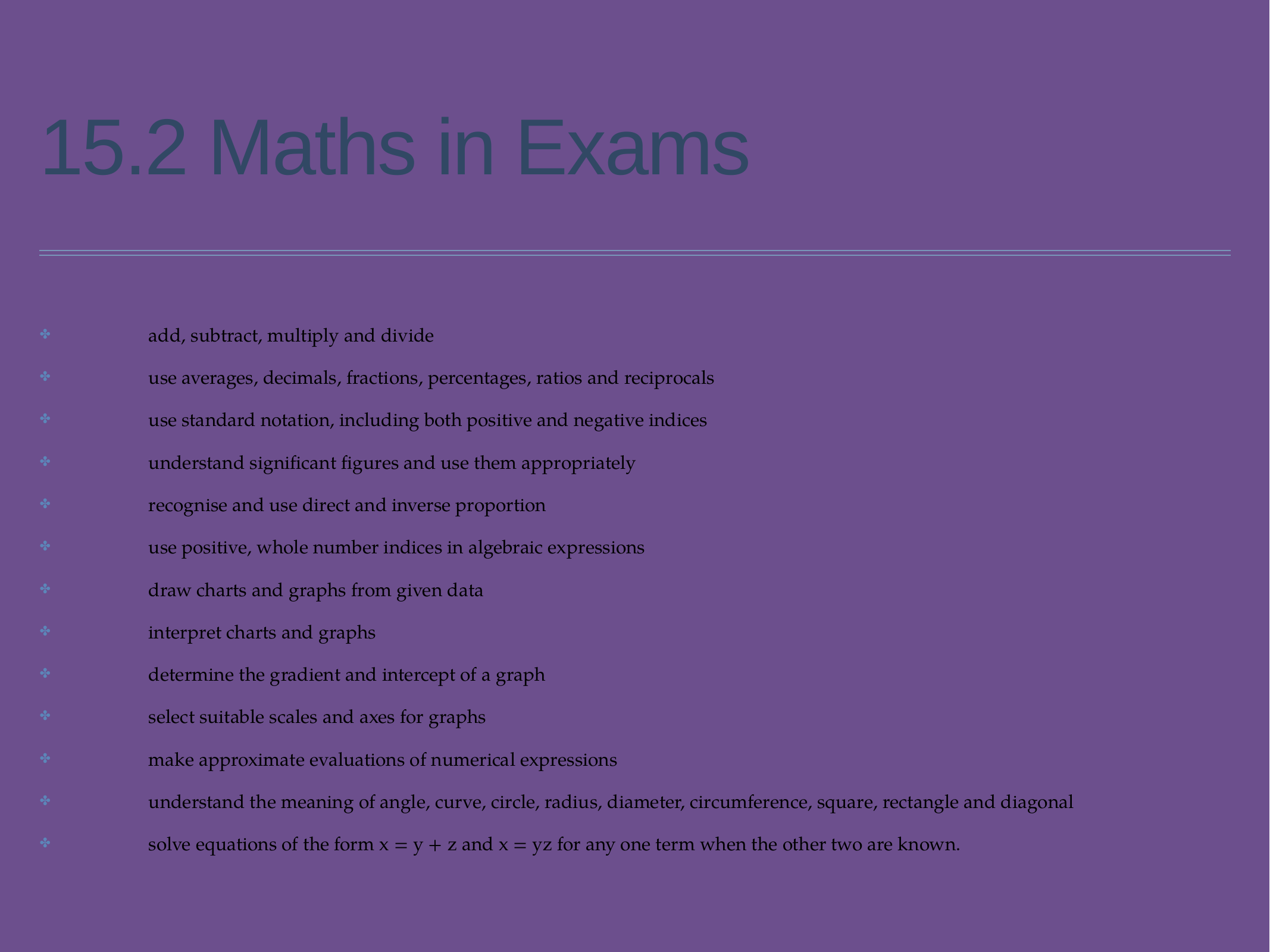

# 15.2 Maths in Exams
	add, subtract, multiply and divide
	use averages, decimals, fractions, percentages, ratios and reciprocals
	use standard notation, including both positive and negative indices
	understand significant figures and use them appropriately
	recognise and use direct and inverse proportion
	use positive, whole number indices in algebraic expressions
	draw charts and graphs from given data
	interpret charts and graphs
	determine the gradient and intercept of a graph
	select suitable scales and axes for graphs
	make approximate evaluations of numerical expressions
	understand the meaning of angle, curve, circle, radius, diameter, circumference, square, rectangle and diagonal
	solve equations of the form x = y + z and x = yz for any one term when the other two are known.